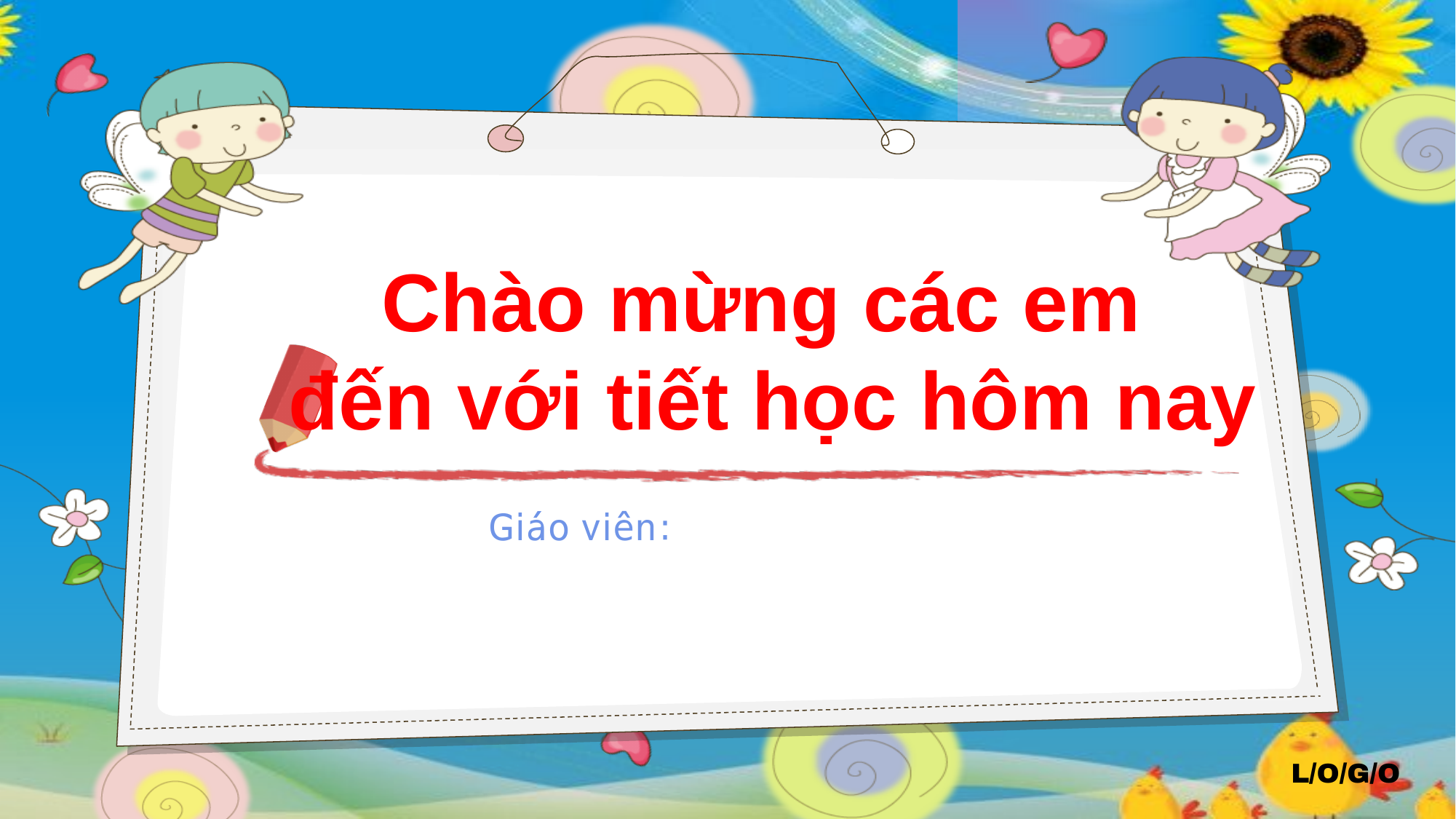

Chào mừng các em
đến với tiết học hôm nay
Giáo viên: